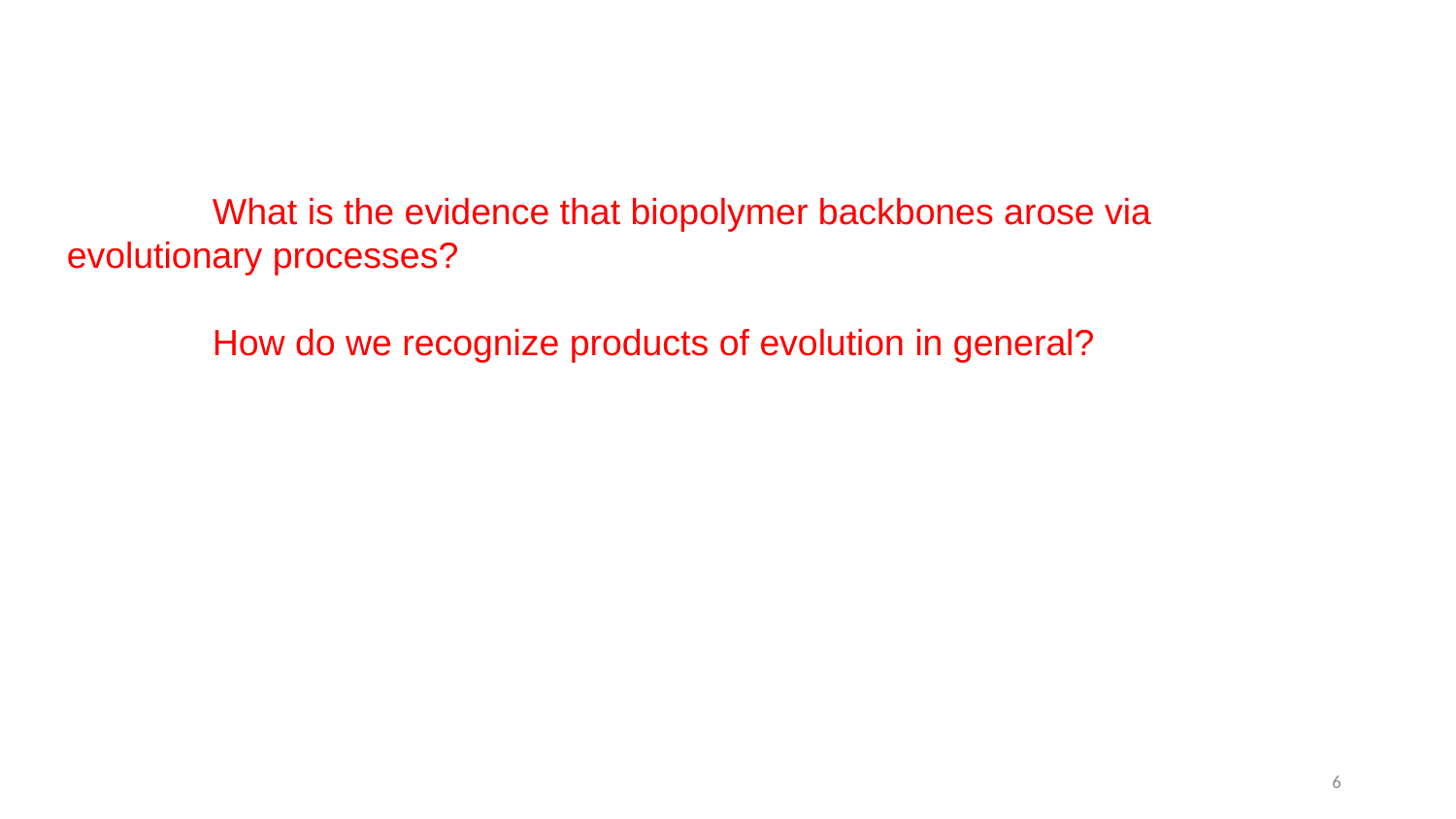

What is the evidence that biopolymer backbones arose via evolutionary processes?

	How do we recognize products of evolution in general?

6